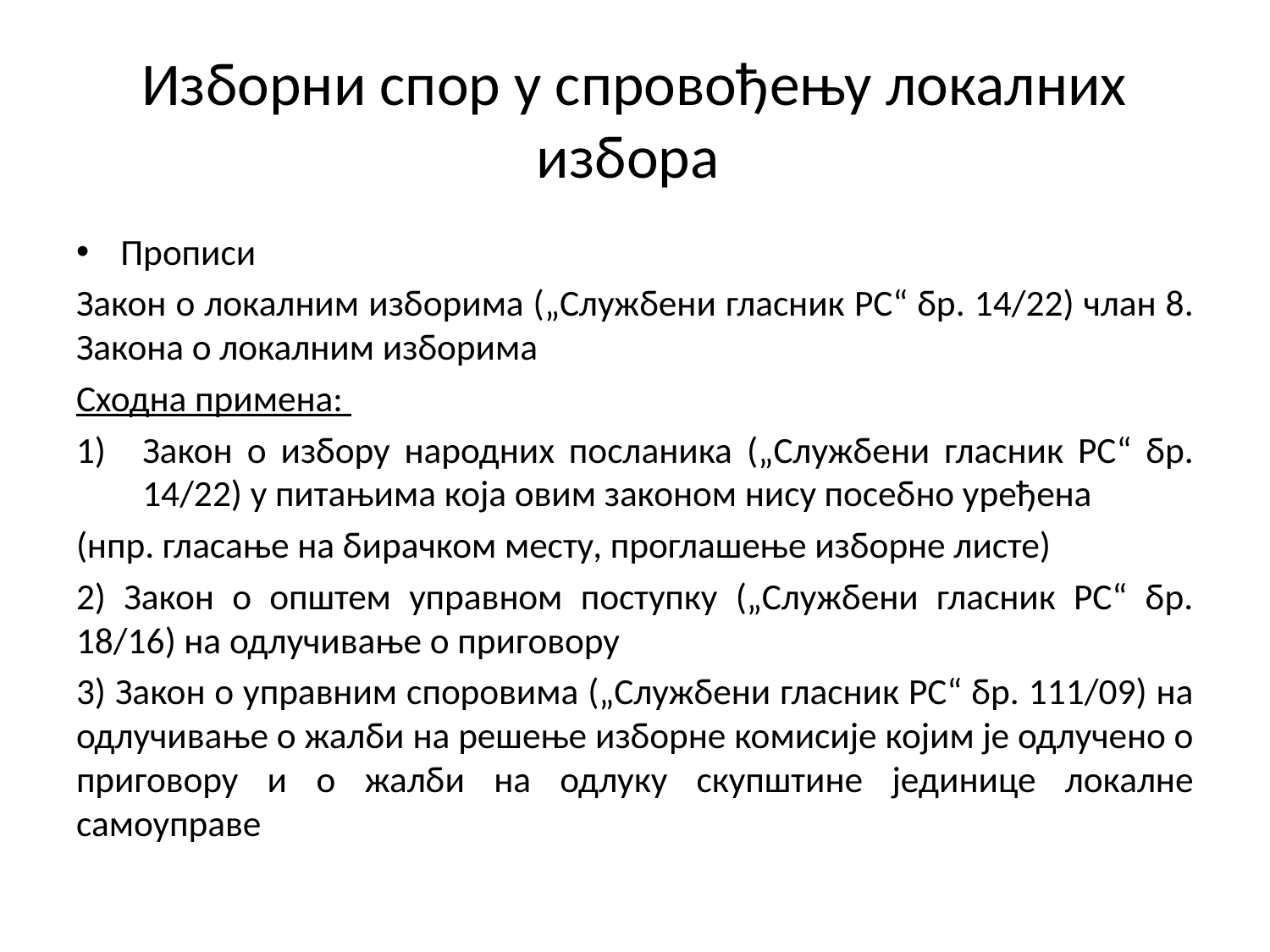

# Изборни спор у спровођењу локалних избора
Прописи
Закон о локалним изборима („Службени гласник РС“ бр. 14/22) члан 8. Закона о локалним изборима
Сходна примена:
Закон о избору народних посланика („Службени гласник РС“ бр. 14/22) у питањима која овим законом нису посебно уређена
(нпр. гласање на бирачком месту, проглашење изборне листе)
2) Закон о општем управном поступку („Службени гласник РС“ бр. 18/16) на одлучивање о приговору
3) Закон о управним споровима („Службени гласник РС“ бр. 111/09) на одлучивање о жалби на решење изборне комисије којим је одлучено о приговору и о жалби на одлуку скупштине јединице локалне самоуправе